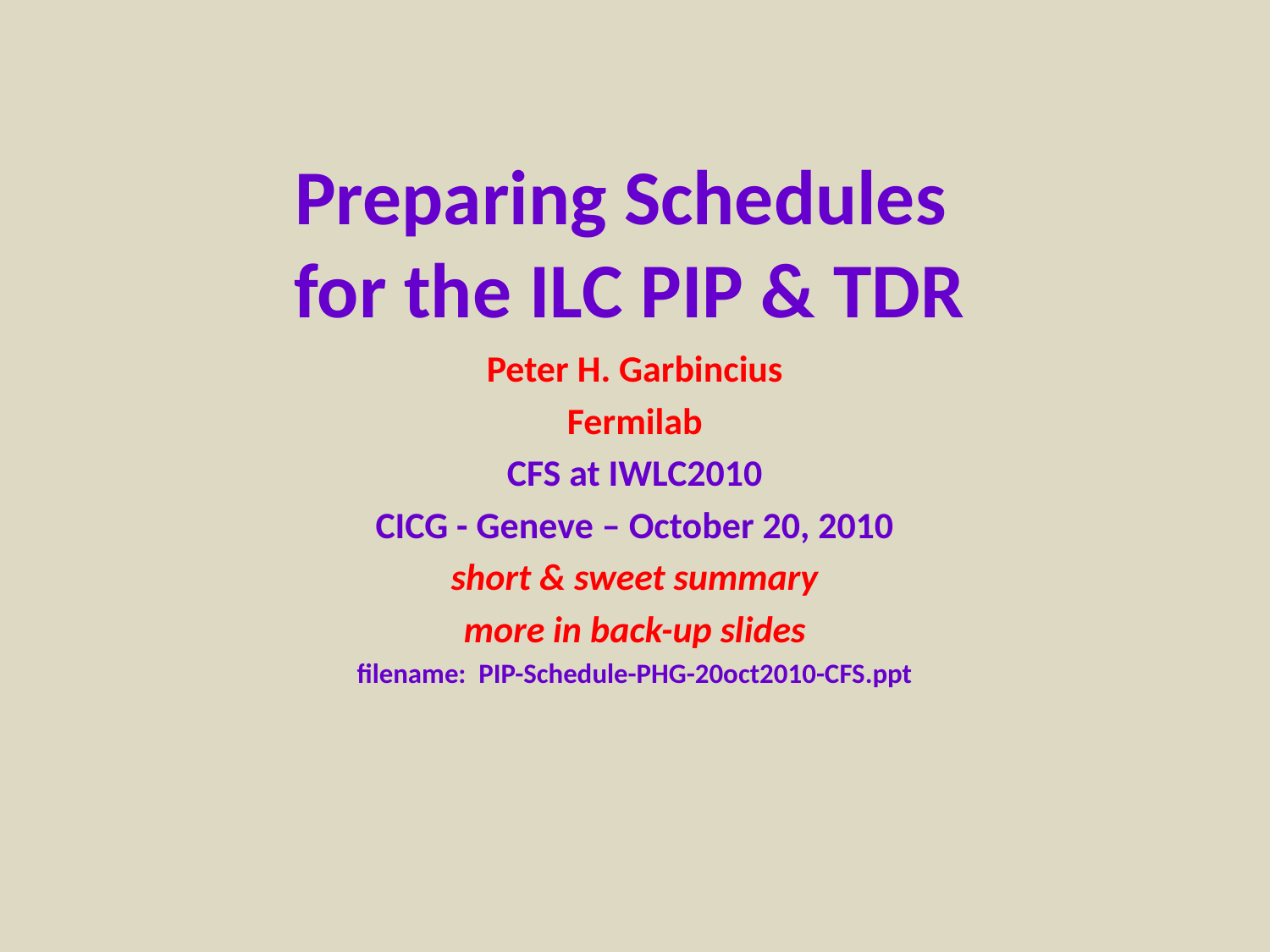

# Preparing Schedules for the ILC PIP & TDR
Peter H. Garbincius
Fermilab
CFS at IWLC2010
CICG - Geneve – October 20, 2010
short & sweet summary
more in back-up slides
filename:  PIP-Schedule-PHG-20oct2010-CFS.ppt